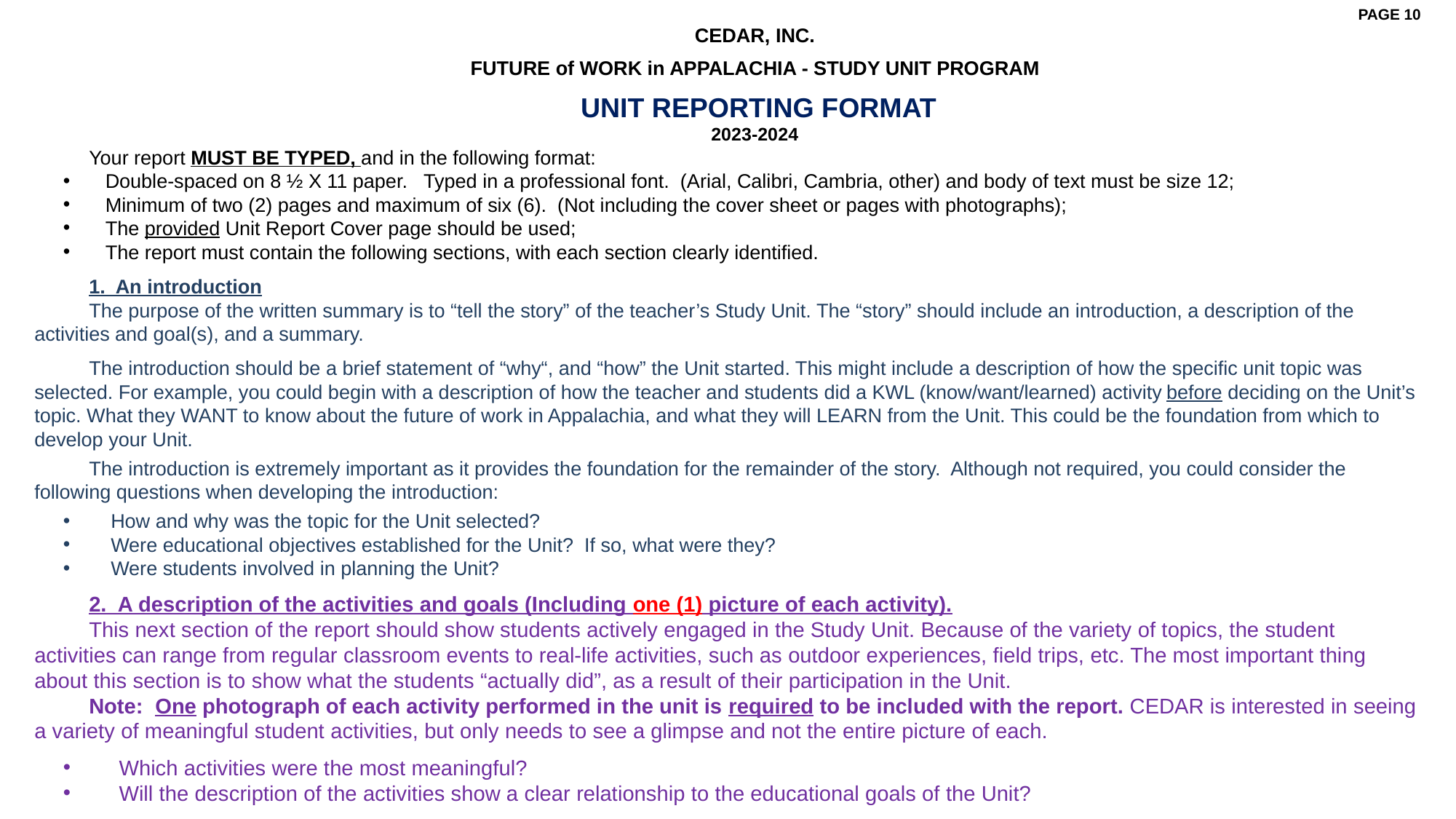

PAGE 10
CEDAR, INC.

FUTURE of WORK in APPALACHIA - STUDY UNIT PROGRAM

 UNIT REPORTING FORMAT
2023-2024
Your report MUST BE TYPED, and in the following format:
   Double-spaced on 8 ½ X 11 paper.   Typed in a professional font.  (Arial, Calibri, Cambria, other) and body of text must be size 12;
   Minimum of two (2) pages and maximum of six (6).  (Not including the cover sheet or pages with photographs);
   The provided Unit Report Cover page should be used;
   The report must contain the following sections, with each section clearly identified.

1.  An introduction
The purpose of the written summary is to “tell the story” of the teacher’s Study Unit. The “story” should include an introduction, a description of the activities and goal(s), and a summary.

The introduction should be a brief statement of “why“, and “how” the Unit started. This might include a description of how the specific unit topic was selected. For example, you could begin with a description of how the teacher and students did a KWL (know/want/learned) activity before deciding on the Unit’s topic. What they WANT to know about the future of work in Appalachia, and what they will LEARN from the Unit. This could be the foundation from which to develop your Unit.

The introduction is extremely important as it provides the foundation for the remainder of the story.  Although not required, you could consider the following questions when developing the introduction:

    How and why was the topic for the Unit selected?
    Were educational objectives established for the Unit?  If so, what were they?
    Were students involved in planning the Unit?

2.  A description of the activities and goals (Including one (1) picture of each activity).
This next section of the report should show students actively engaged in the Study Unit. Because of the variety of topics, the student activities can range from regular classroom events to real-life activities, such as outdoor experiences, field trips, etc. The most important thing about this section is to show what the students “actually did”, as a result of their participation in the Unit.
Note:  One photograph of each activity performed in the unit is required to be included with the report. CEDAR is interested in seeing a variety of meaningful student activities, but only needs to see a glimpse and not the entire picture of each.

     Which activities were the most meaningful?
     Will the description of the activities show a clear relationship to the educational goals of the Unit?